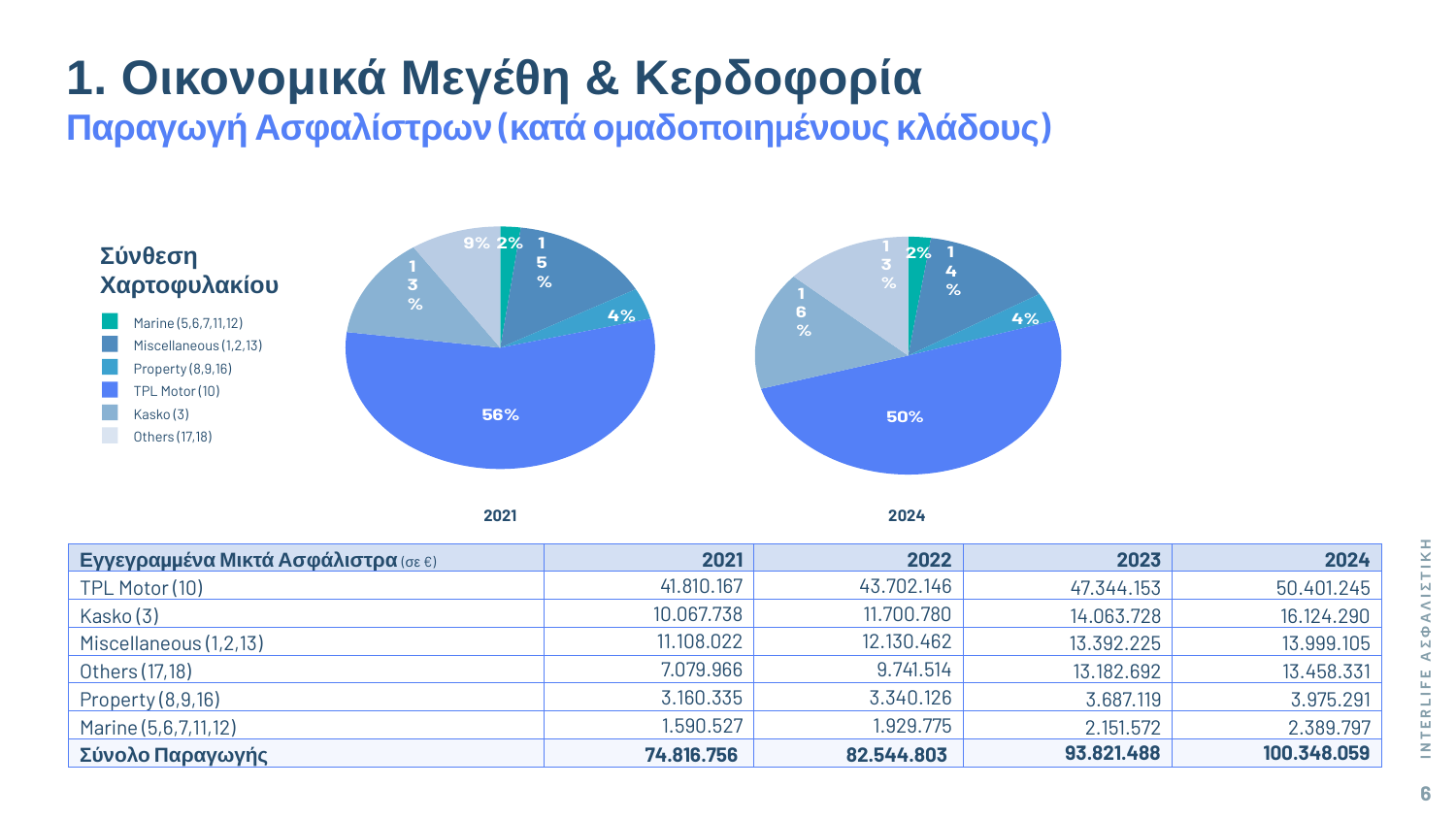

1. Οικονομικά Μεγέθη & Κερδοφορία
Παραγωγή Ασφαλίστρων (κατά ομαδοποιημένους κλάδους)

### Chart

| Category |  |
|---|---|
2021

### Chart

| Category |  |
|---|---|
2024
Σύνθεση
Χαρτοφυλακίου
Marine (5,6,7,11,12)

Miscellaneous (1,2,13)

Property (8,9,16)

TPL Motor (10)

Kasko (3)

Others (17,18)

| Εγγεγραμμένα Μικτά Ασφάλιστρα (σε €) | 2021 | 2022 | 2023 | 2024 |
| --- | --- | --- | --- | --- |
| TPL Motor (10) | 41.810.167 | 43.702.146 | 47.344.153 | 50.401.245 |
| Kasko (3) | 10.067.738 | 11.700.780 | 14.063.728 | 16.124.290 |
| Miscellaneous (1,2,13) | 11.108.022 | 12.130.462 | 13.392.225 | 13.999.105 |
| Others (17,18) | 7.079.966 | 9.741.514 | 13.182.692 | 13.458.331 |
| Property (8,9,16) | 3.160.335 | 3.340.126 | 3.687.119 | 3.975.291 |
| Marine (5,6,7,11,12) | 1.590.527 | 1.929.775 | 2.151.572 | 2.389.797 |
| Σύνολο Παραγωγής | 74.816.756 | 82.544.803 | 93.821.488 | 100.348.059 |
INTERLIFE ΑΣΦΑΛΙΣΤΙΚΗ
6